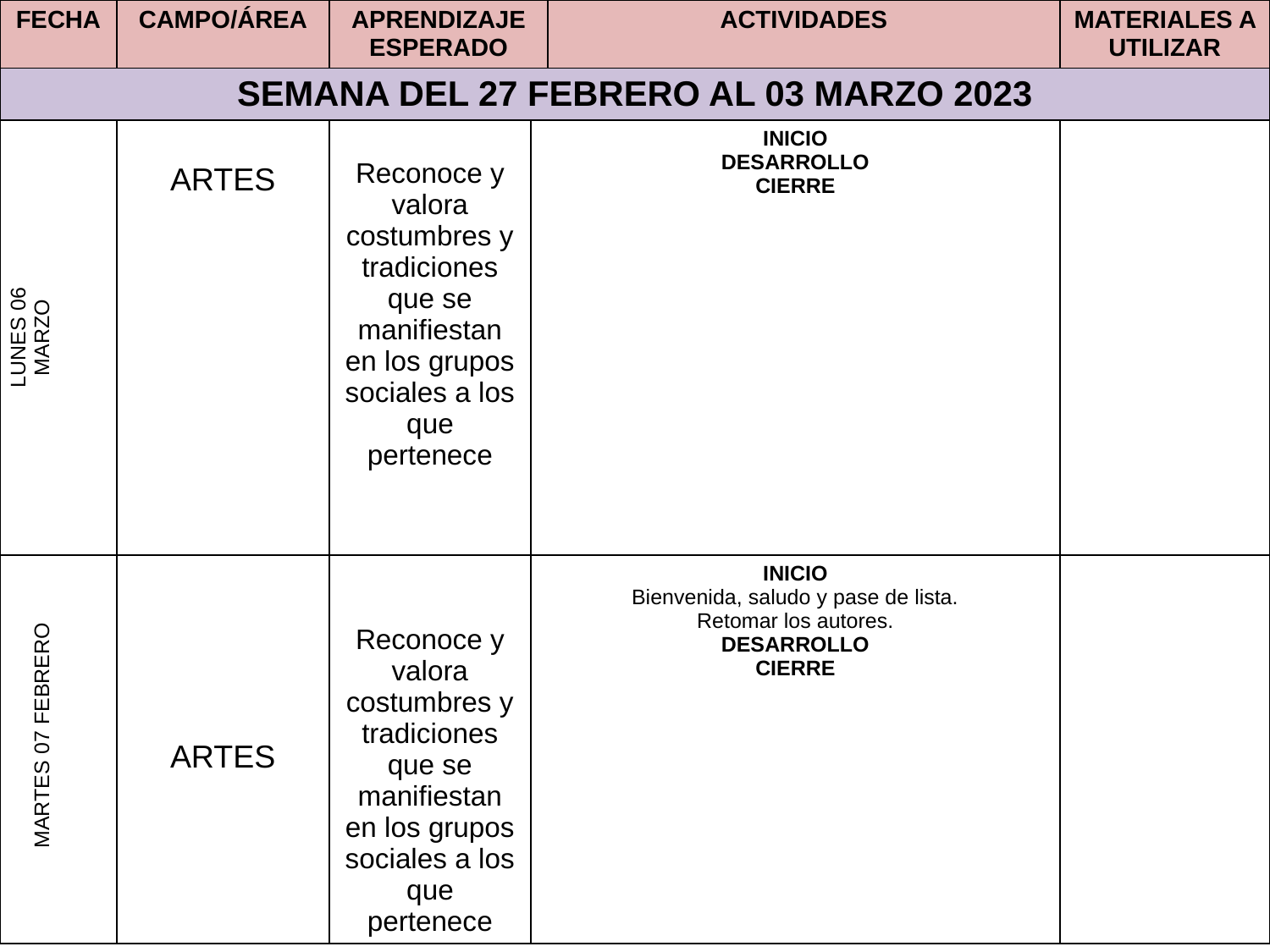

| FECHA | CAMPO/ÁREA | APRENDIZAJE ESPERADO |  | ACTIVIDADES | MATERIALES A UTILIZAR |
| --- | --- | --- | --- | --- | --- |
| SEMANA DEL 27 FEBRERO AL 03 MARZO 2023 |  |  |  |  |  |
| LUNES 06 MARZO | ARTES | Reconoce y valora costumbres y tradiciones que se manifiestan en los grupos sociales a los que pertenece | INICIO DESARROLLO CIERRE |  |  |
| MARTES 07 FEBRERO | ARTES | Reconoce y valora costumbres y tradiciones que se manifiestan en los grupos sociales a los que pertenece | INICIO Bienvenida, saludo y pase de lista. Retomar los autores. DESARROLLO CIERRE |  |  |